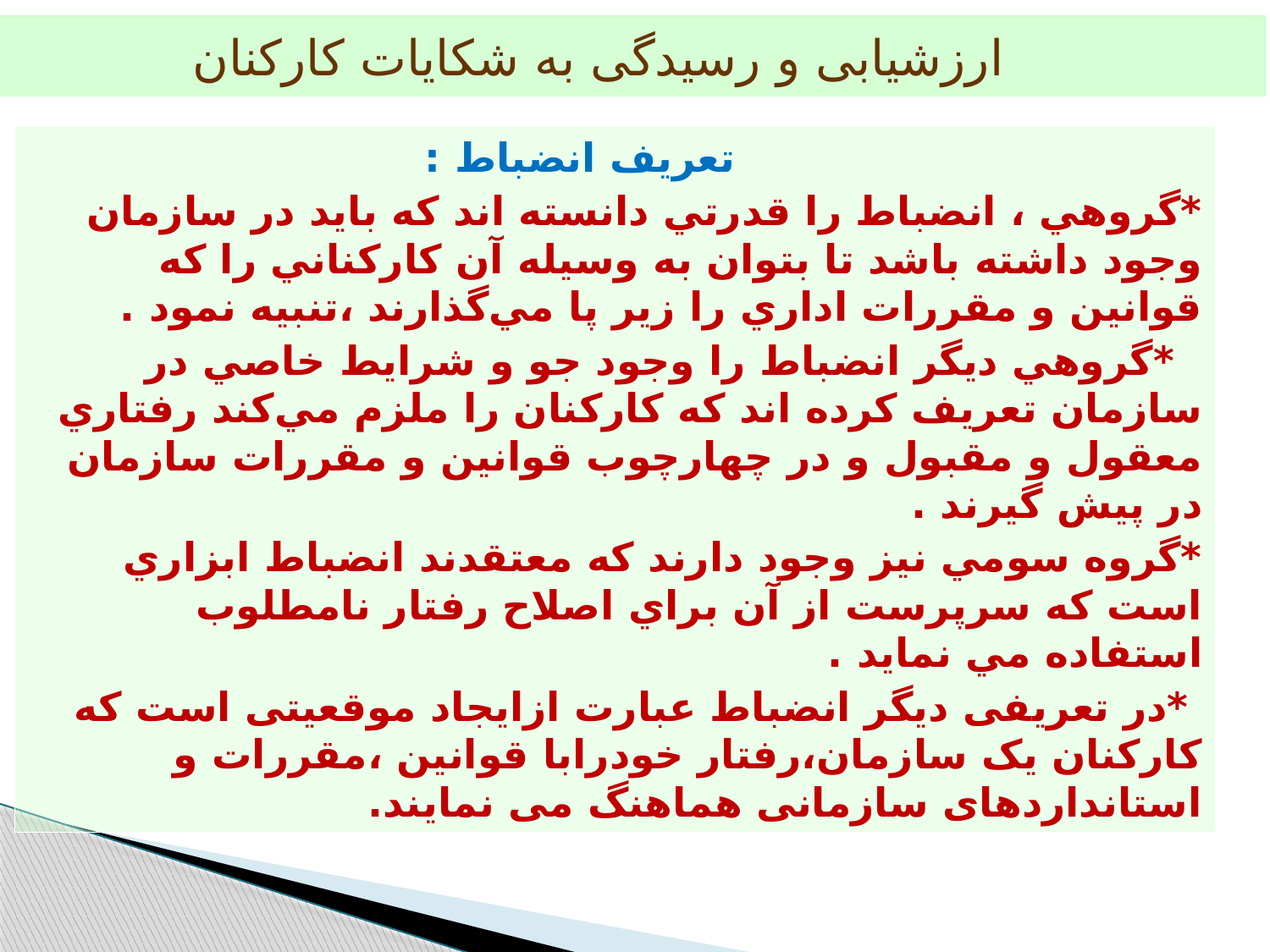

ارزشیابی و رسیدگی به شکایات کارکنان
      تعريف انضباط :
*گروهي ، انضباط را قدرتي دانسته اند كه بايد در سازمان وجود داشته باشد تا بتوان به وسيله آن كاركناني را كه قوانين و مقررات اداري را زير پا مي‌گذارند ،تنبيه نمود .
  *گروهي ديگر انضباط را وجود جو و شرايط خاصي در سازمان تعريف كرده اند كه كاركنان را ملزم مي‌كند رفتاري معقول و مقبول و در چهارچوب قوانين و مقررات سازمان در پيش گيرند .
*گروه سومي نيز وجود دارند كه معتقدند انضباط ابزاري است كه سرپرست از آن براي اصلاح رفتار نامطلوب استفاده مي نمايد .
 *در تعریفی دیگر انضباط عبارت ازایجاد موقعیتی است که کارکنان یک سازمان،رفتار خودرابا قوانین ،مقررات و استانداردهای سازمانی هماهنگ می نمايند.